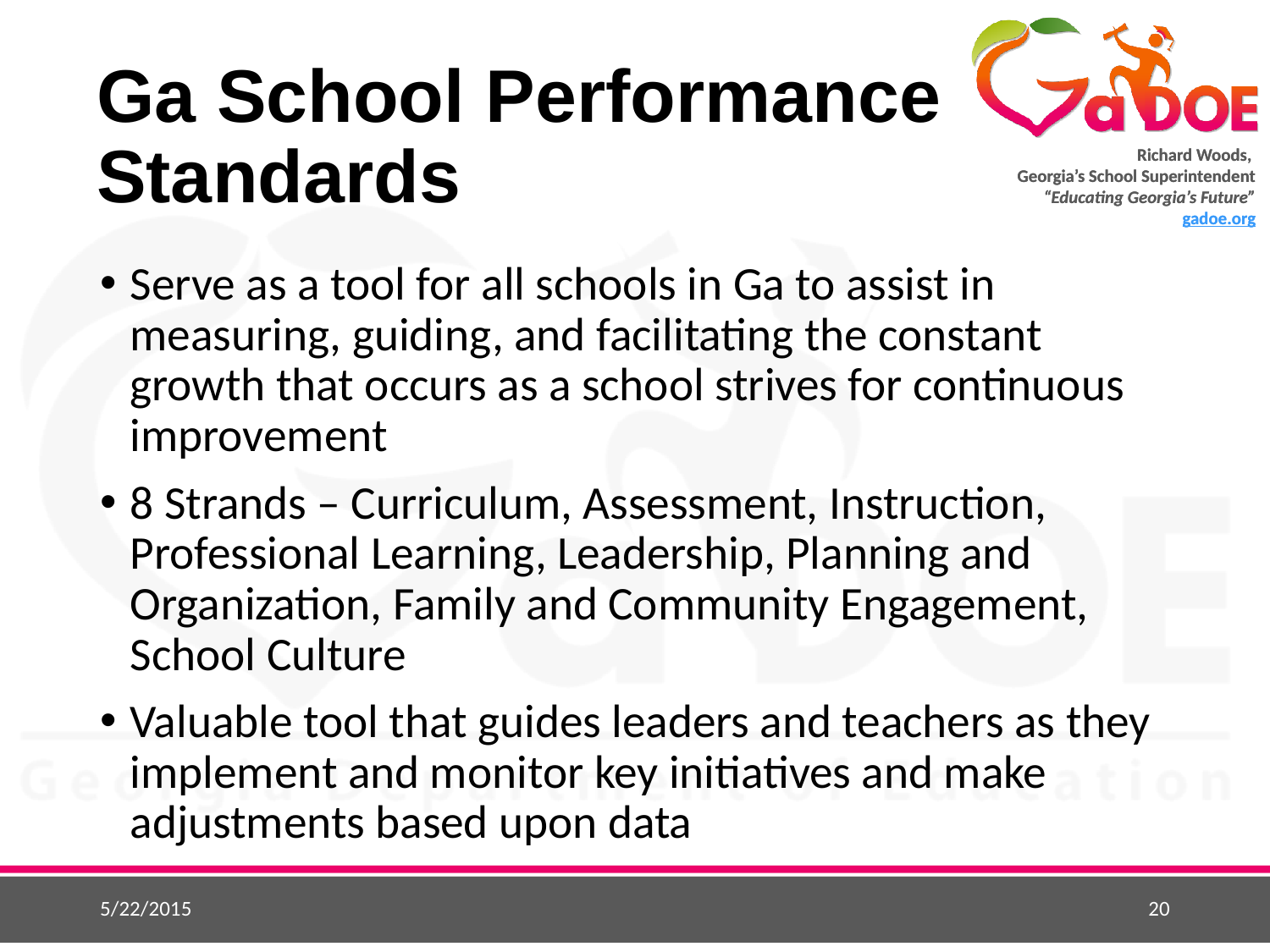

# Ga School Performance Standards
Serve as a tool for all schools in Ga to assist in measuring, guiding, and facilitating the constant growth that occurs as a school strives for continuous improvement
8 Strands – Curriculum, Assessment, Instruction, Professional Learning, Leadership, Planning and Organization, Family and Community Engagement, School Culture
Valuable tool that guides leaders and teachers as they implement and monitor key initiatives and make adjustments based upon data

5/22/2015
20